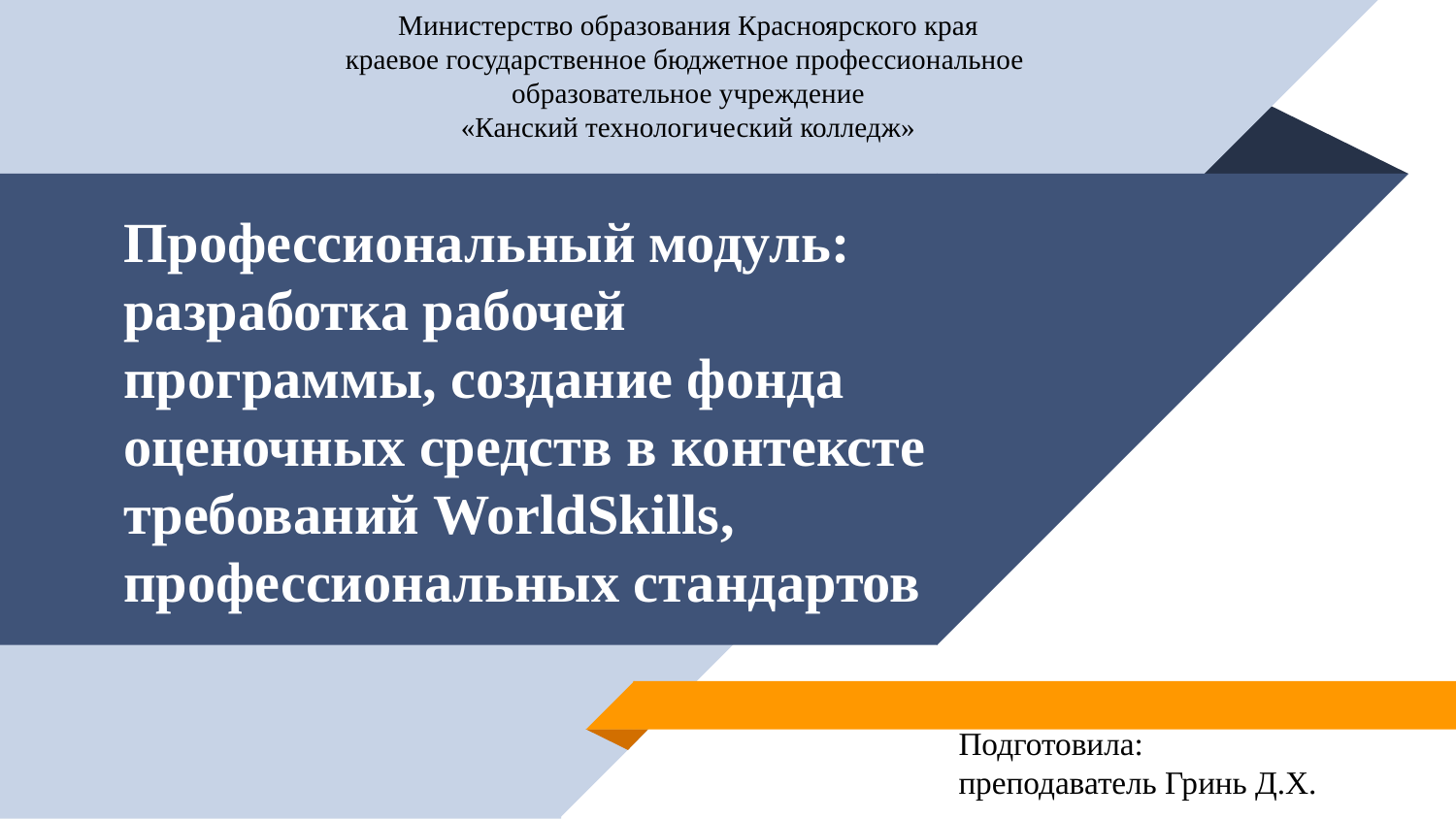

Министерство образования Красноярского края
краевое государственное бюджетное профессиональное
образовательное учреждение
«Канский технологический колледж»
# Профессиональный модуль: разработка рабочей программы, создание фонда оценочных средств в контексте требований WorldSkills, профессиональных стандартов
Подготовила:
преподаватель Гринь Д.Х.